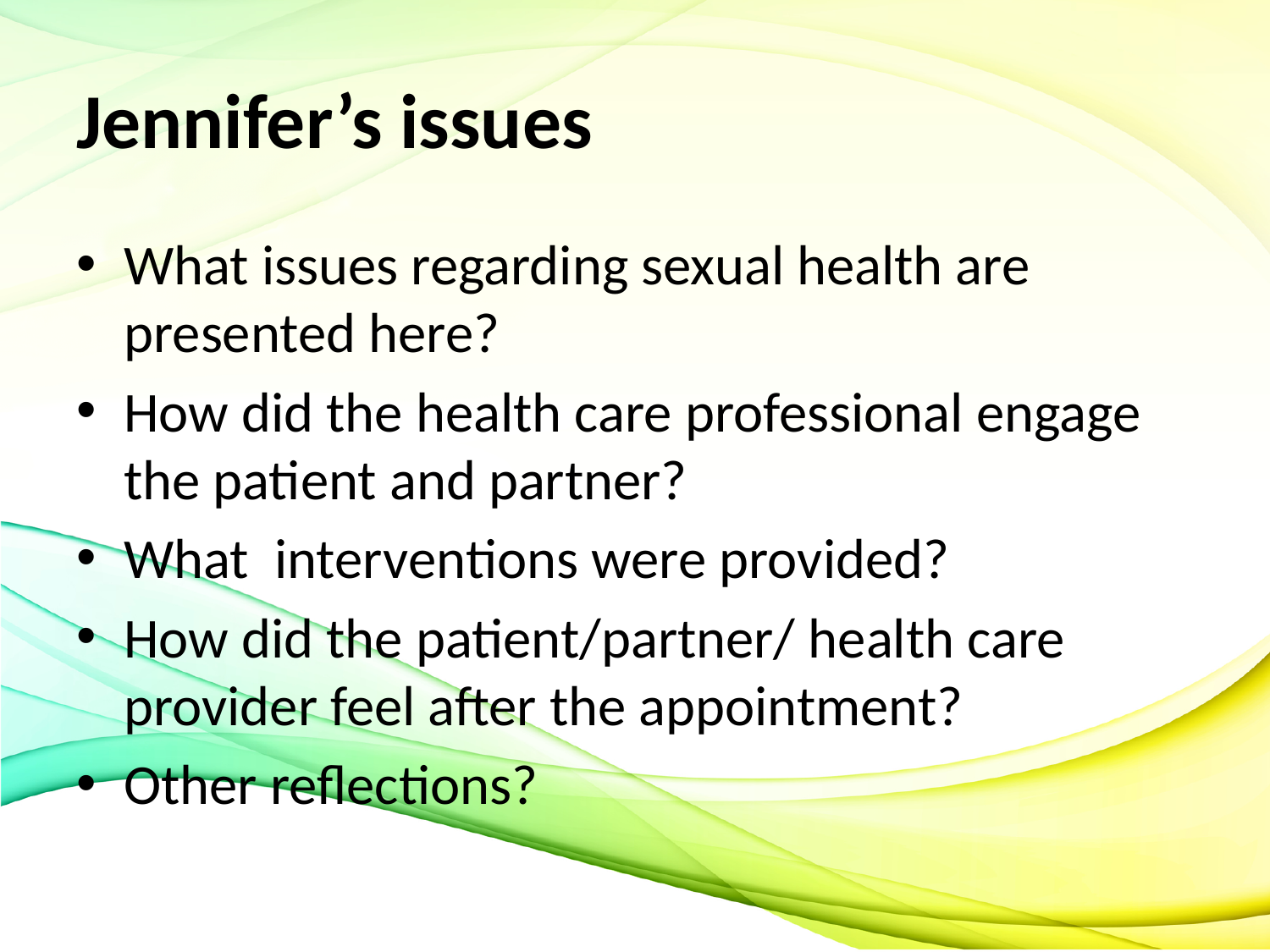

# Jennifer’s issues
What issues regarding sexual health are presented here?
How did the health care professional engage the patient and partner?
What  interventions were provided?
How did the patient/partner/ health care provider feel after the appointment?
Other reflections?